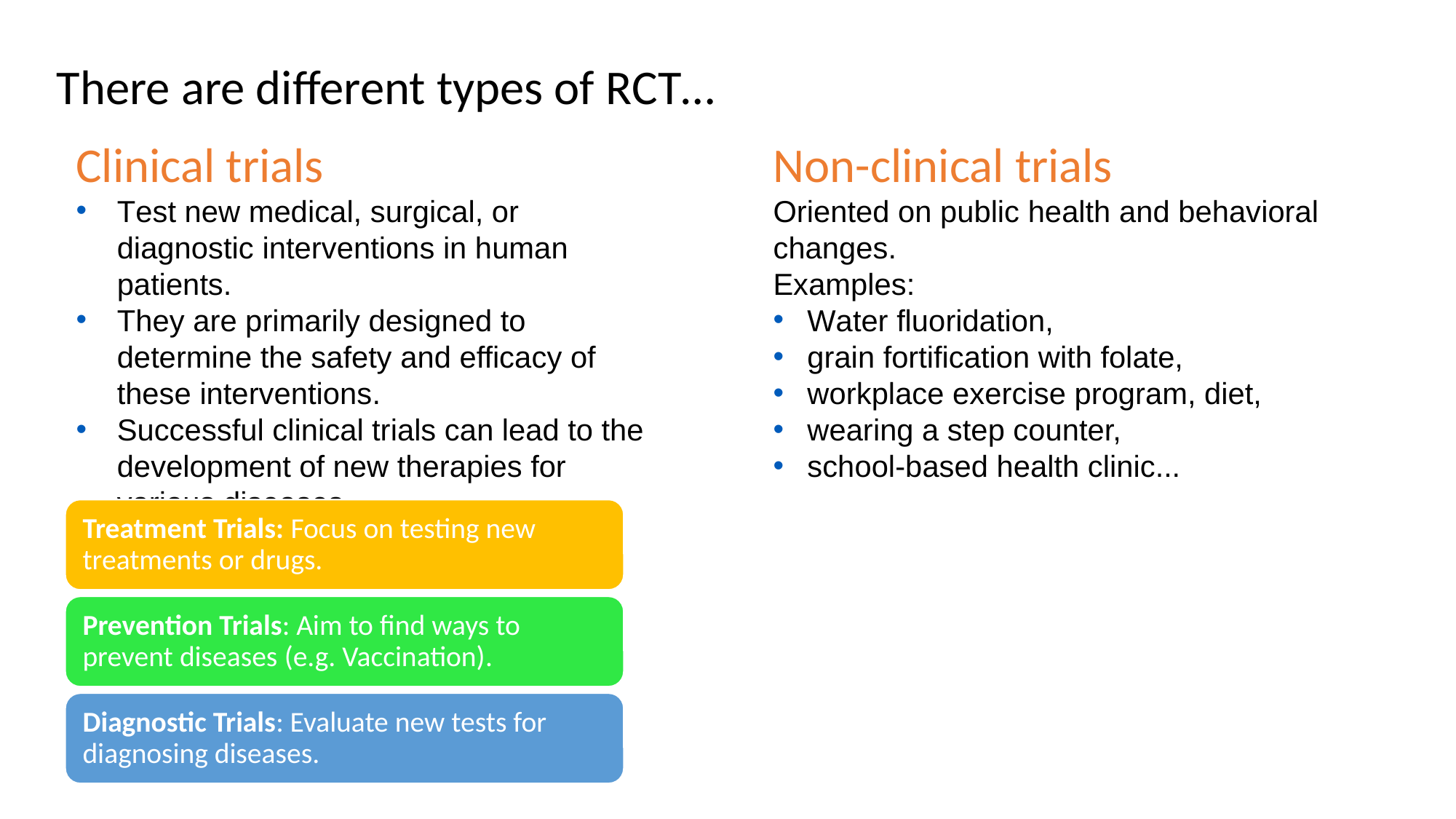

# There are different types of RCT…
Clinical trials
Test new medical, surgical, or diagnostic interventions in human patients.
They are primarily designed to determine the safety and efficacy of these interventions.
Successful clinical trials can lead to the development of new therapies for various diseases
Non-clinical trials
Oriented on public health and behavioral changes.
Examples:
Water fluoridation,
grain fortification with folate,
workplace exercise program, diet,
wearing a step counter,
school-based health clinic...
Treatment Trials: Focus on testing new treatments or drugs.
Prevention Trials: Aim to find ways to prevent diseases (e.g. Vaccination).
Diagnostic Trials: Evaluate new tests for diagnosing diseases.